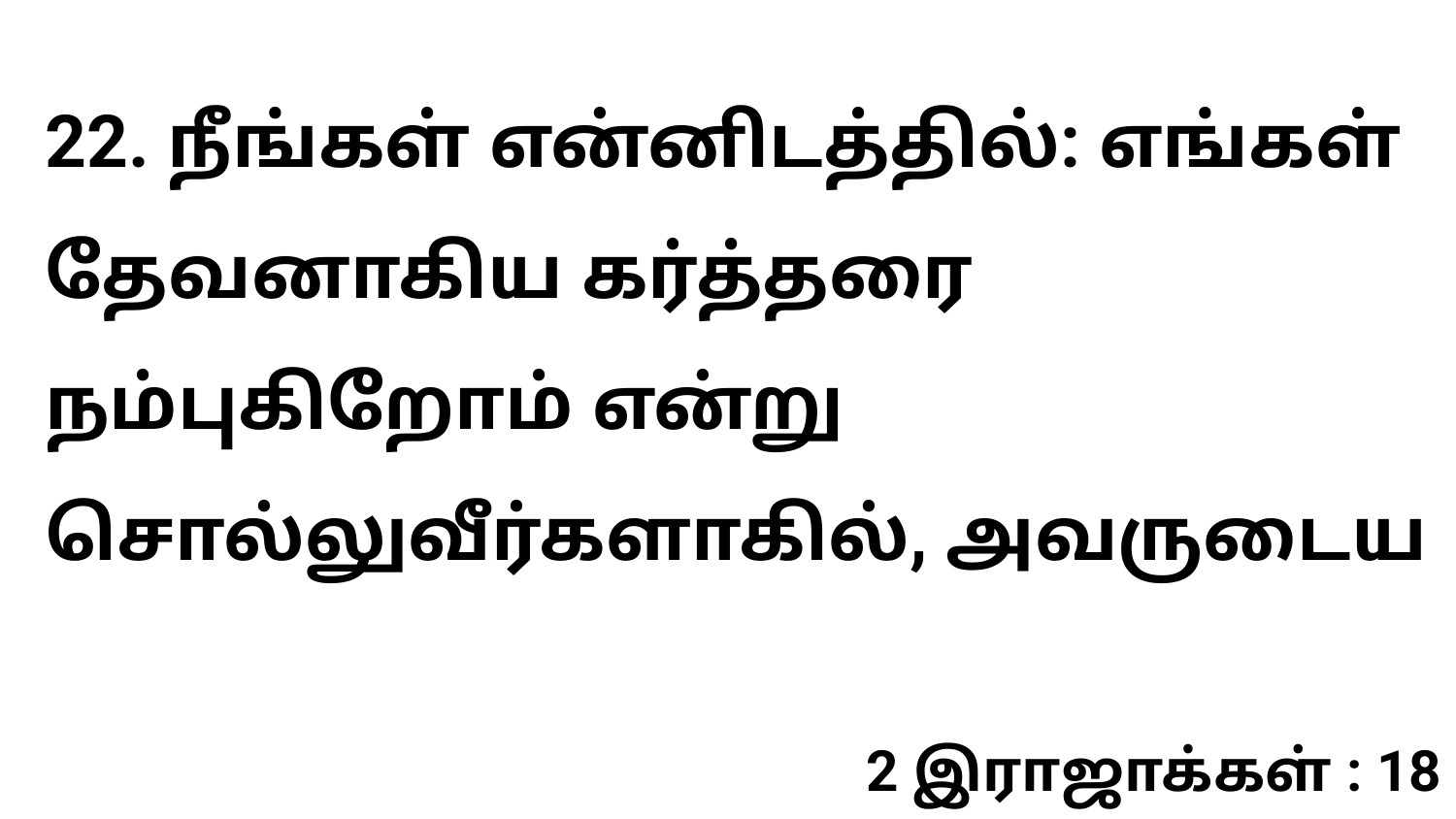

22. நீங்கள் என்னிடத்தில்: எங்கள் தேவனாகிய கர்த்தரை நம்புகிறோம் என்று சொல்லுவீர்களாகில், அவருடைய
2 இராஜாக்கள் : 18